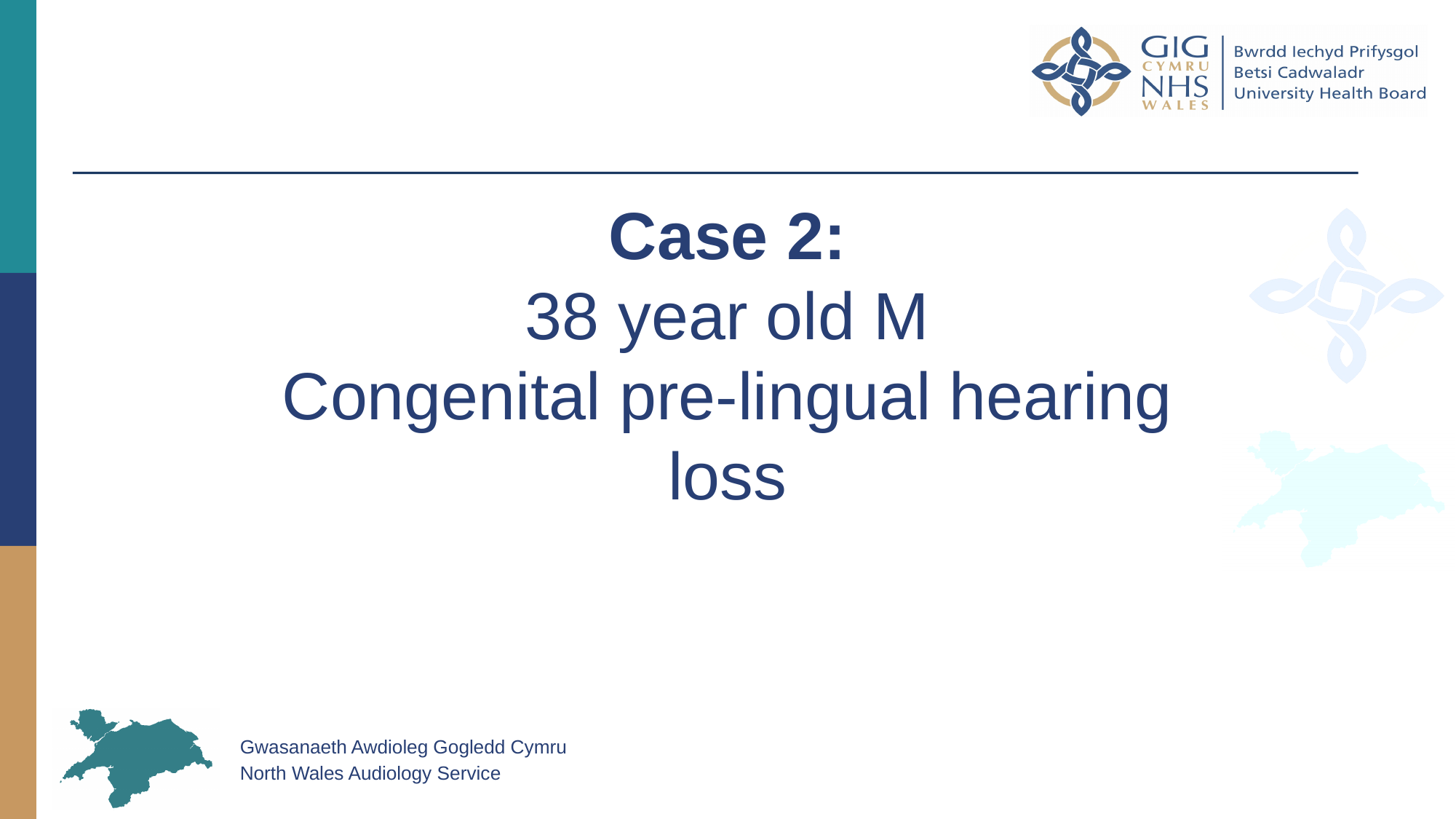

# Case 2: 38 year old M Congenital pre-lingual hearing loss